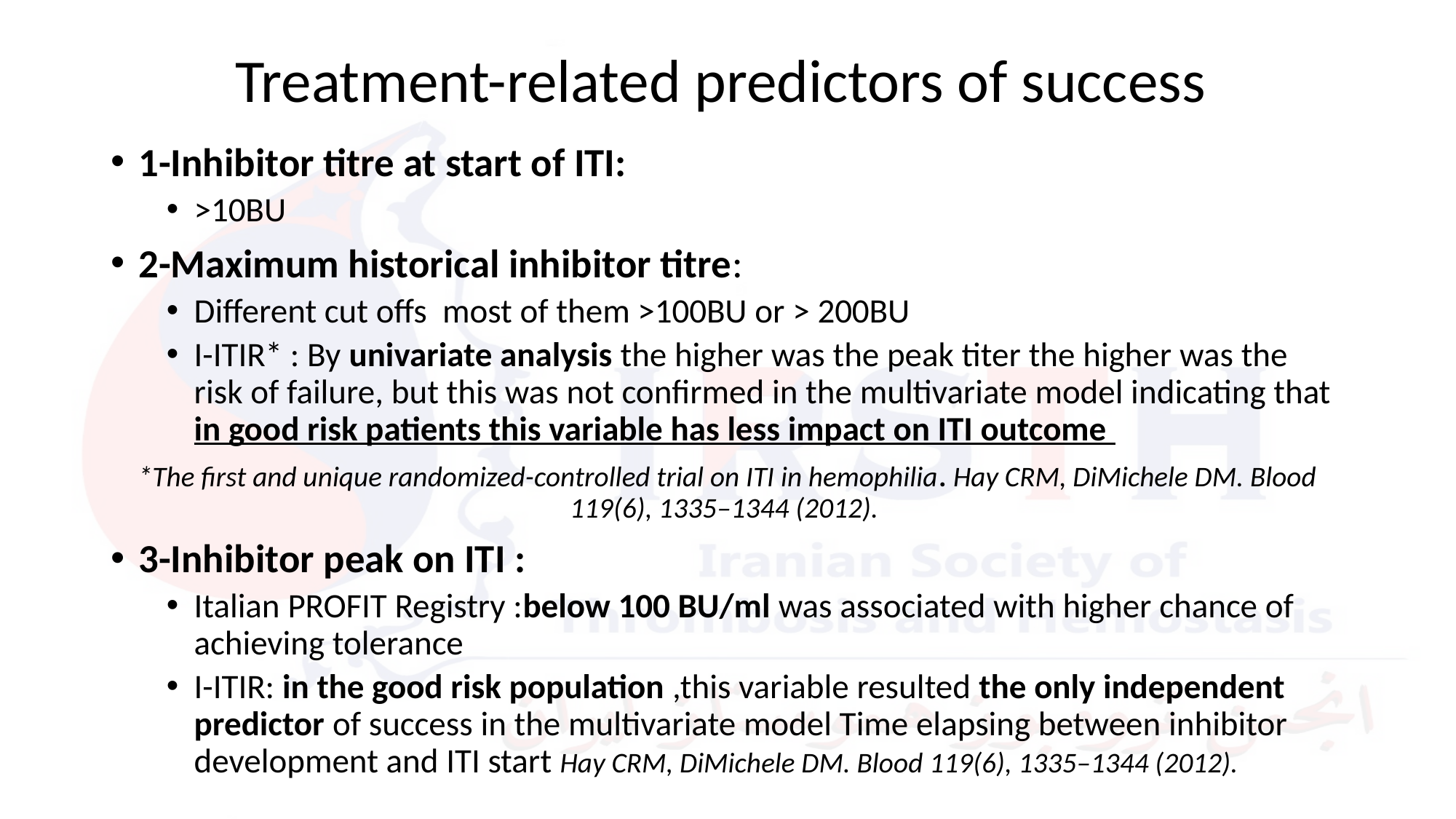

# Treatment-related predictors of success
1-Inhibitor titre at start of ITI:
>10BU
2-Maximum historical inhibitor titre:
Different cut offs  most of them >100BU or > 200BU
I-ITIR* : By univariate analysis the higher was the peak titer the higher was the risk of failure, but this was not confirmed in the multivariate model indicating that in good risk patients this variable has less impact on ITI outcome
*The first and unique randomized-controlled trial on ITI in hemophilia. Hay CRM, DiMichele DM. Blood 119(6), 1335–1344 (2012).
3-Inhibitor peak on ITI :
Italian PROFIT Registry :below 100 BU/ml was associated with higher chance of achieving tolerance
I-ITIR: in the good risk population ,this variable resulted the only independent predictor of success in the multivariate model Time elapsing between inhibitor development and ITI start Hay CRM, DiMichele DM. Blood 119(6), 1335–1344 (2012).